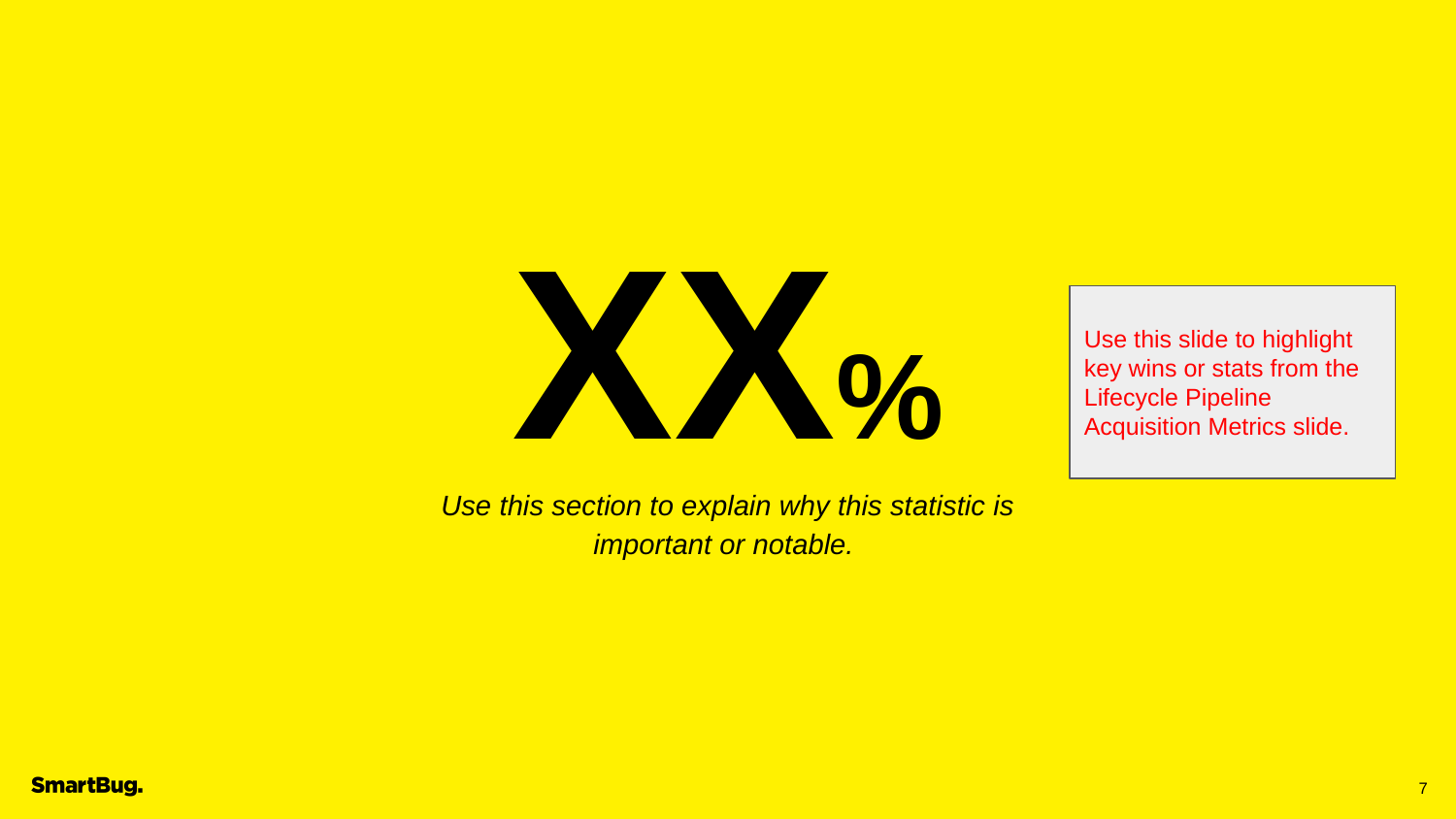

# XX%
Use this slide to highlight key wins or stats from the Lifecycle Pipeline Acquisition Metrics slide.
Use this section to explain why this statistic is important or notable.
7